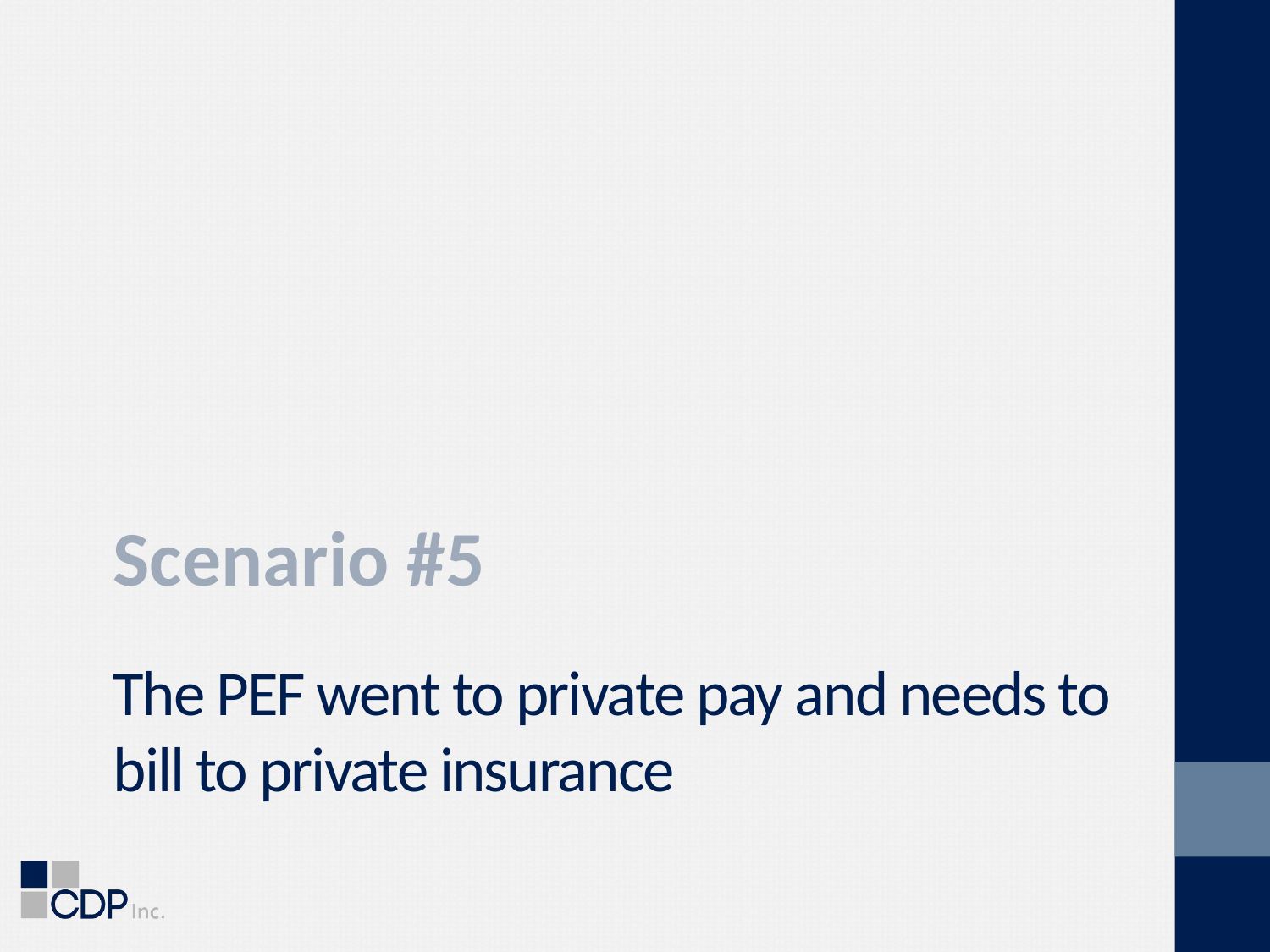

Scenario #5
# The PEF went to private pay and needs to bill to private insurance